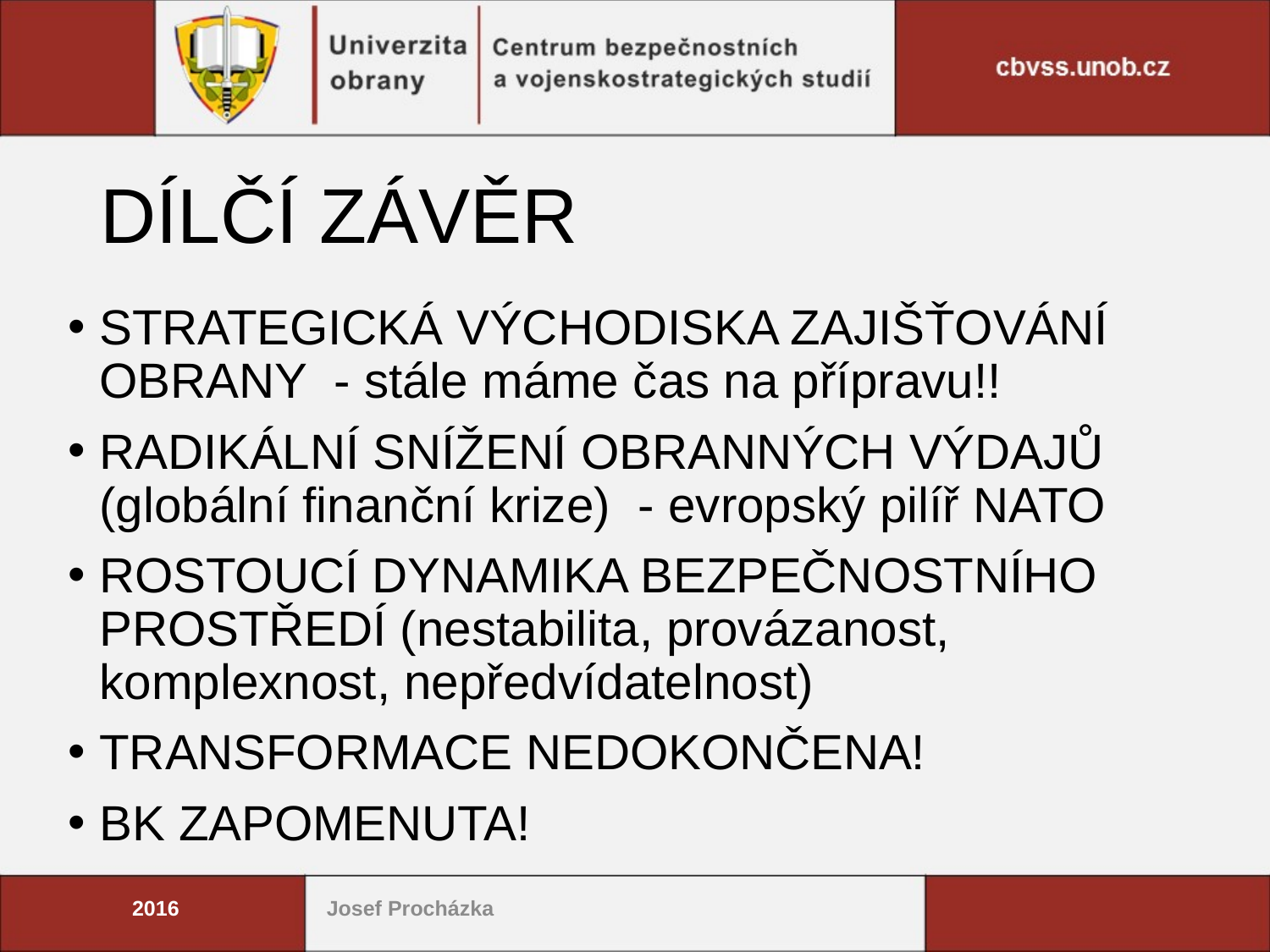

# DÍLČÍ ZÁVĚR
STRATEGICKÁ VÝCHODISKA ZAJIŠŤOVÁNÍ OBRANY  - stále máme čas na přípravu!!
RADIKÁLNÍ SNÍŽENÍ OBRANNÝCH VÝDAJŮ (globální finanční krize)  - evropský pilíř NATO
ROSTOUCÍ DYNAMIKA BEZPEČNOSTNÍHO PROSTŘEDÍ (nestabilita, provázanost, komplexnost, nepředvídatelnost)
TRANSFORMACE NEDOKONČENA!
BK ZAPOMENUTA!

2016
Josef Procházka